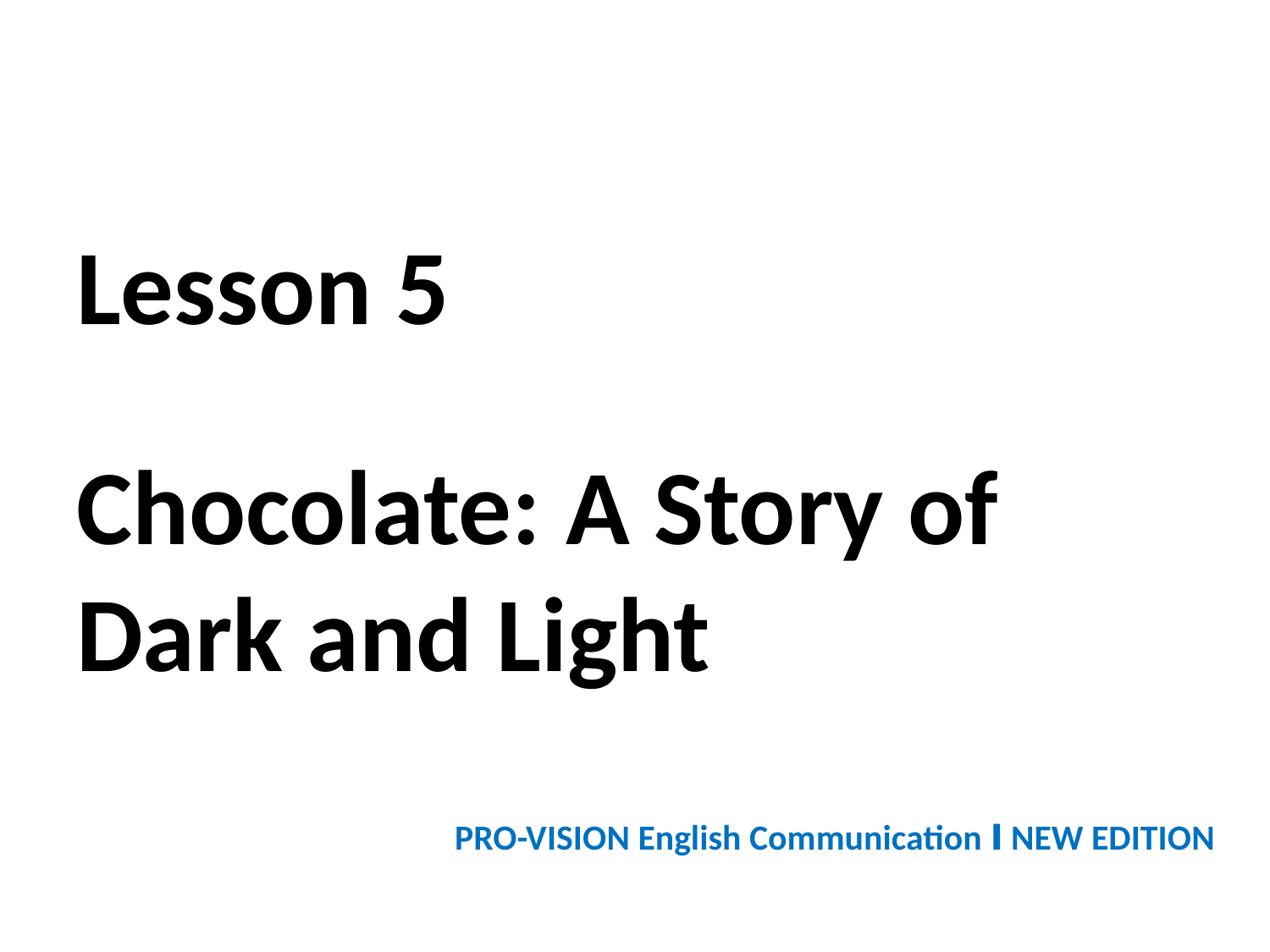

# Lesson 5 Chocolate: A Story of Dark and Light
PRO-VISION English Communication Ⅰ NEW EDITION